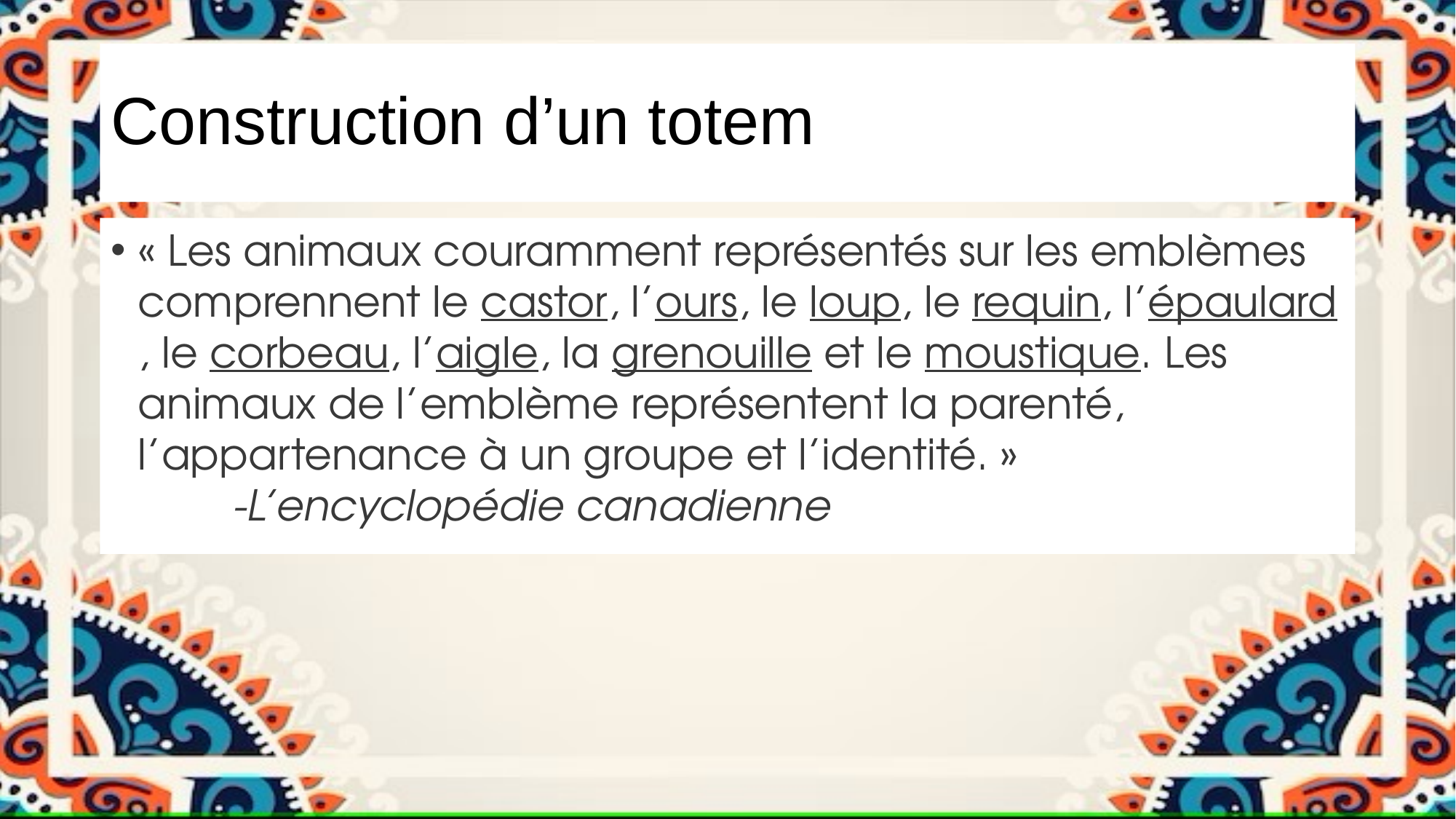

# Construction d’un totem
« Les animaux couramment représentés sur les emblèmes comprennent le castor, l’ours, le loup, le requin, l’épaulard, le corbeau, l’aigle, la grenouille et le moustique. Les animaux de l’emblème représentent la parenté, l’appartenance à un groupe et l’identité. »
        -L’encyclopédie canadienne